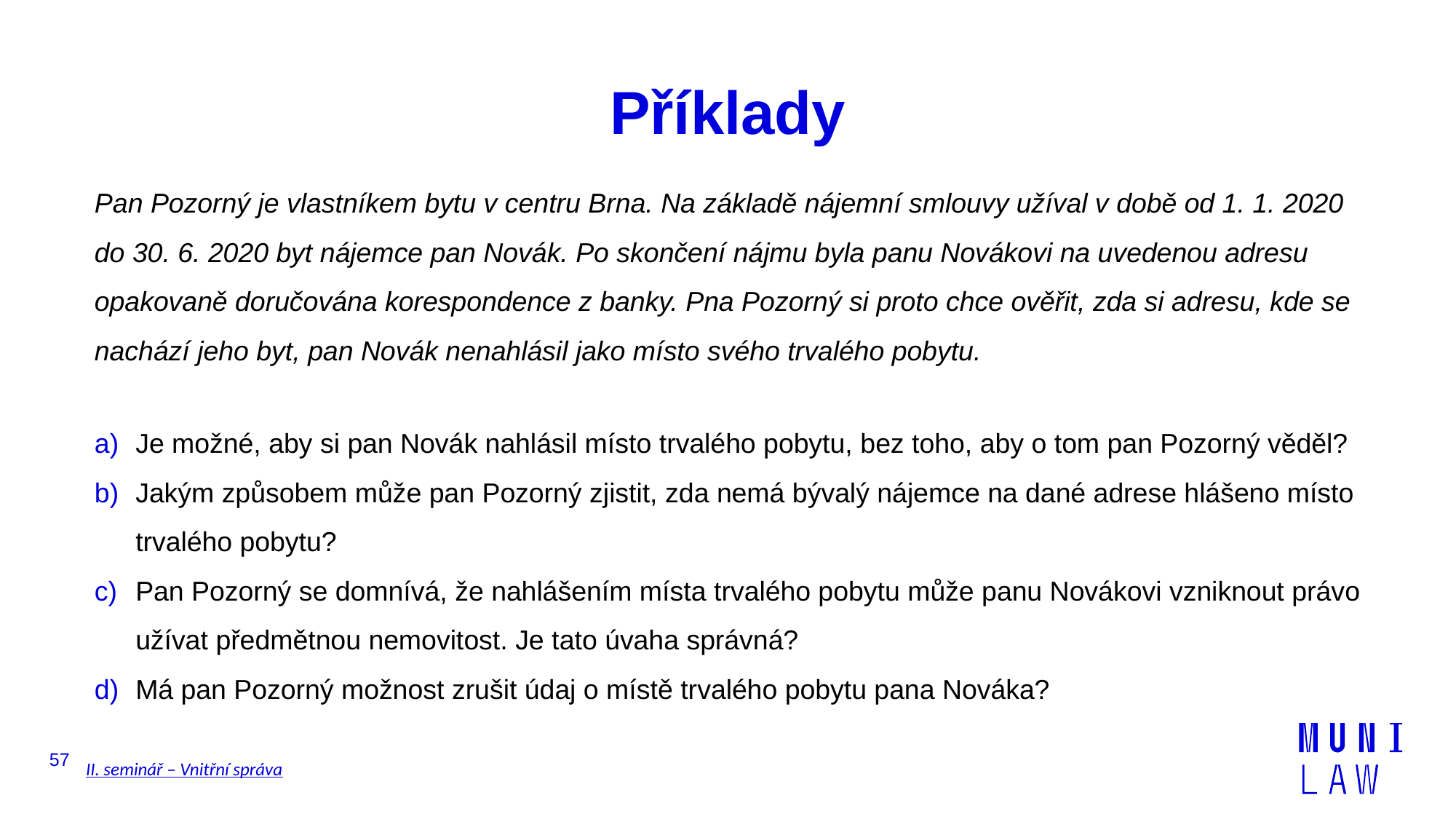

# Příklady
Pan Pozorný je vlastníkem bytu v centru Brna. Na základě nájemní smlouvy užíval v době od 1. 1. 2020 do 30. 6. 2020 byt nájemce pan Novák. Po skončení nájmu byla panu Novákovi na uvedenou adresu opakovaně doručována korespondence z banky. Pna Pozorný si proto chce ověřit, zda si adresu, kde se nachází jeho byt, pan Novák nenahlásil jako místo svého trvalého pobytu.

Je možné, aby si pan Novák nahlásil místo trvalého pobytu, bez toho, aby o tom pan Pozorný věděl?
Jakým způsobem může pan Pozorný zjistit, zda nemá bývalý nájemce na dané adrese hlášeno místo trvalého pobytu?
Pan Pozorný se domnívá, že nahlášením místa trvalého pobytu může panu Novákovi vzniknout právo užívat předmětnou nemovitost. Je tato úvaha správná?
Má pan Pozorný možnost zrušit údaj o místě trvalého pobytu pana Nováka?
57
II. seminář – Vnitřní správa